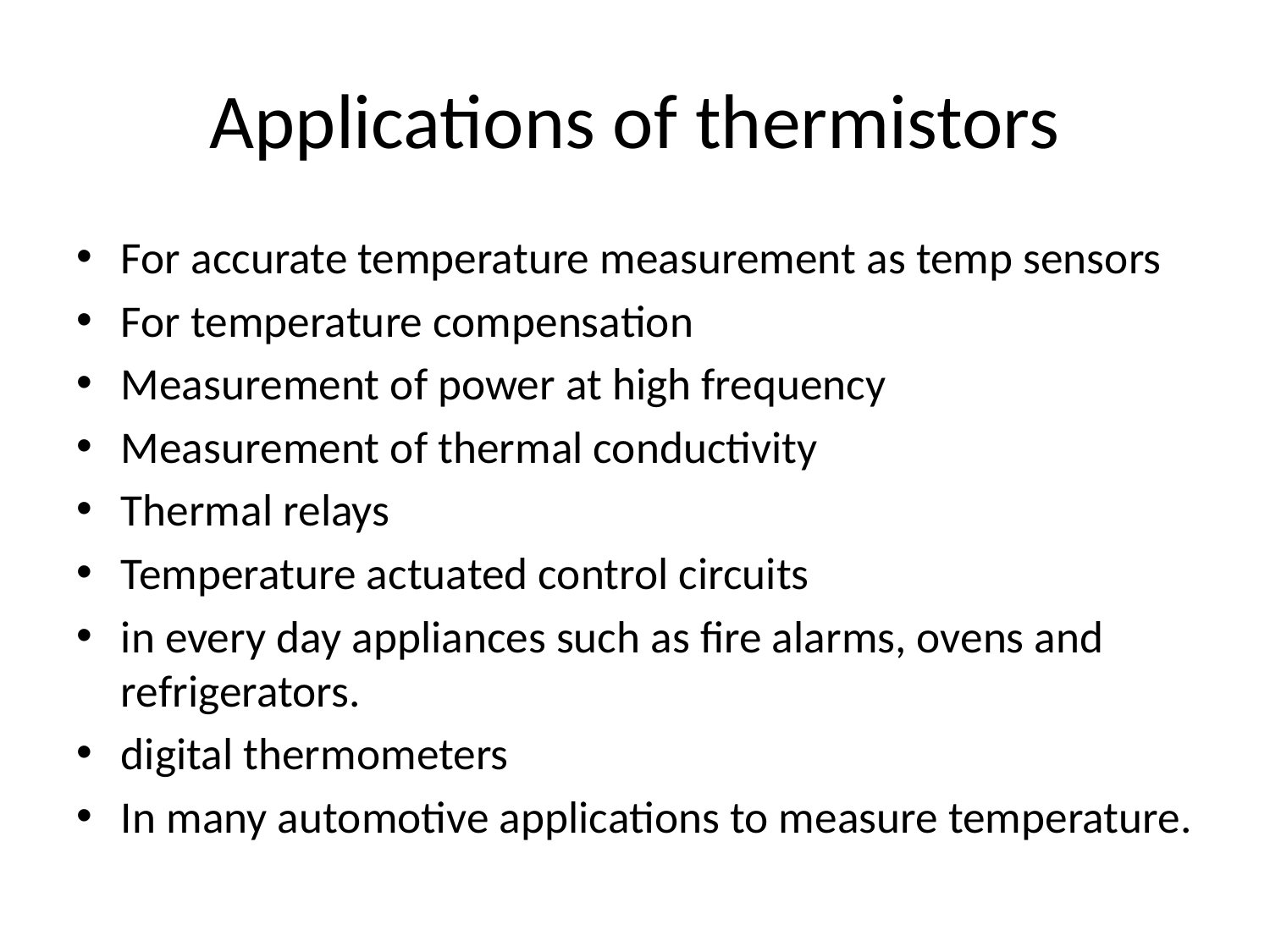

# Applications of thermistors
For accurate temperature measurement as temp sensors
For temperature compensation
Measurement of power at high frequency
Measurement of thermal conductivity
Thermal relays
Temperature actuated control circuits
in every day appliances such as fire alarms, ovens and refrigerators.
digital thermometers
In many automotive applications to measure temperature.